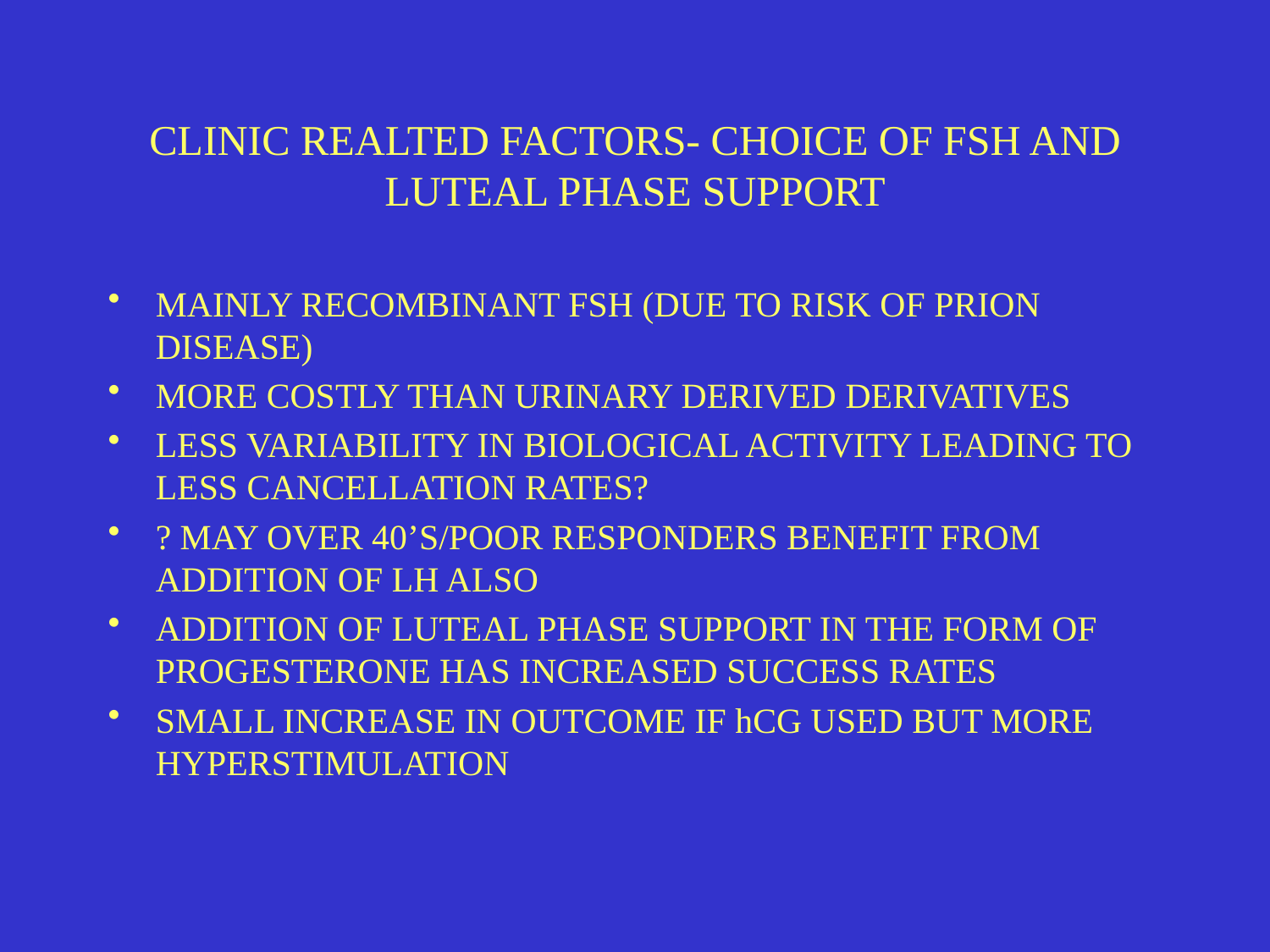

# CLINIC REALTED FACTORS- CHOICE OF FSH AND LUTEAL PHASE SUPPORT
MAINLY RECOMBINANT FSH (DUE TO RISK OF PRION DISEASE)
MORE COSTLY THAN URINARY DERIVED DERIVATIVES
LESS VARIABILITY IN BIOLOGICAL ACTIVITY LEADING TO LESS CANCELLATION RATES?
? MAY OVER 40’S/POOR RESPONDERS BENEFIT FROM ADDITION OF LH ALSO
ADDITION OF LUTEAL PHASE SUPPORT IN THE FORM OF PROGESTERONE HAS INCREASED SUCCESS RATES
SMALL INCREASE IN OUTCOME IF hCG USED BUT MORE HYPERSTIMULATION